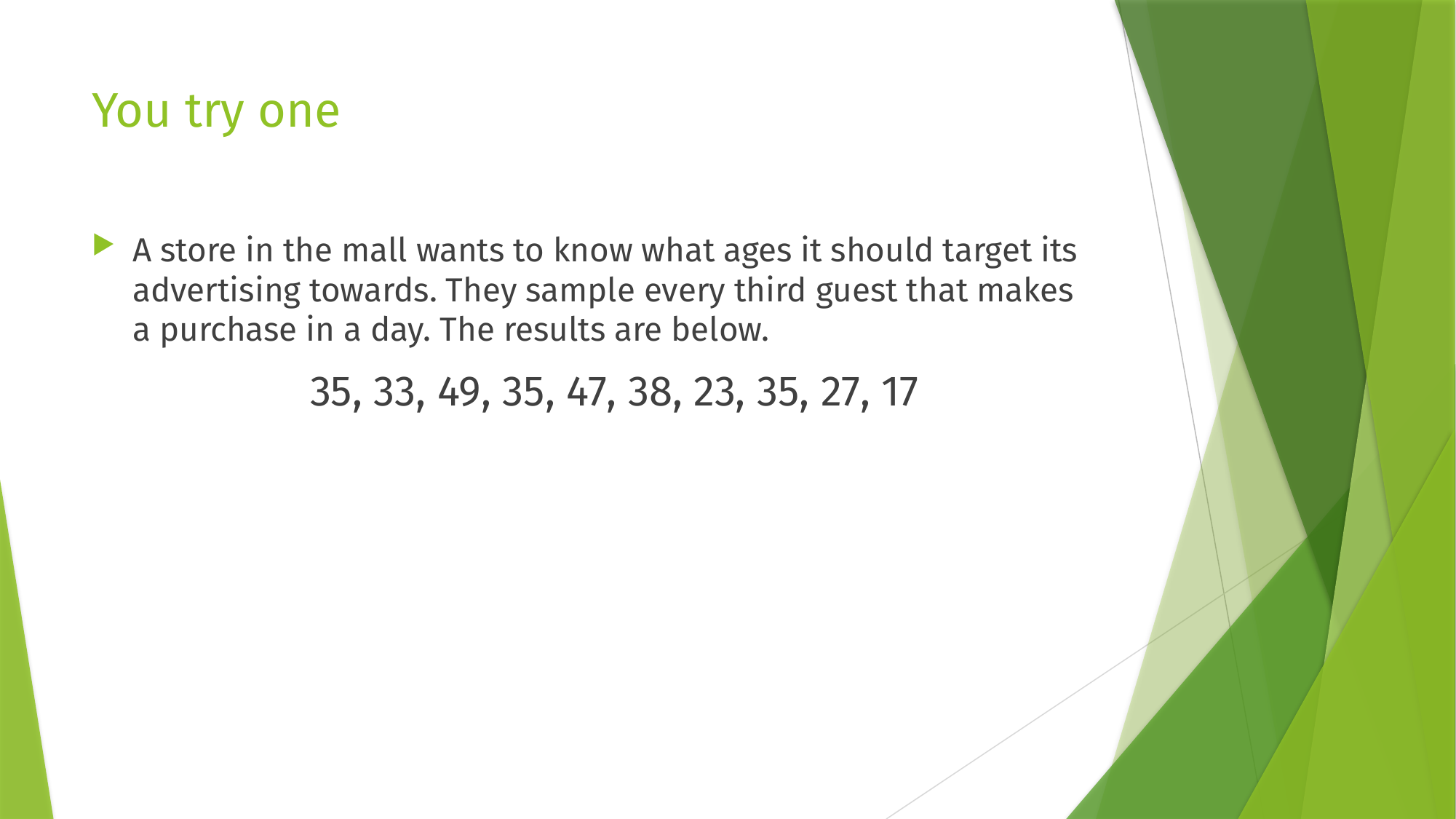

# You try one
A store in the mall wants to know what ages it should target its advertising towards. They sample every third guest that makes a purchase in a day. The results are below.
		35, 33, 49, 35, 47, 38, 23, 35, 27, 17